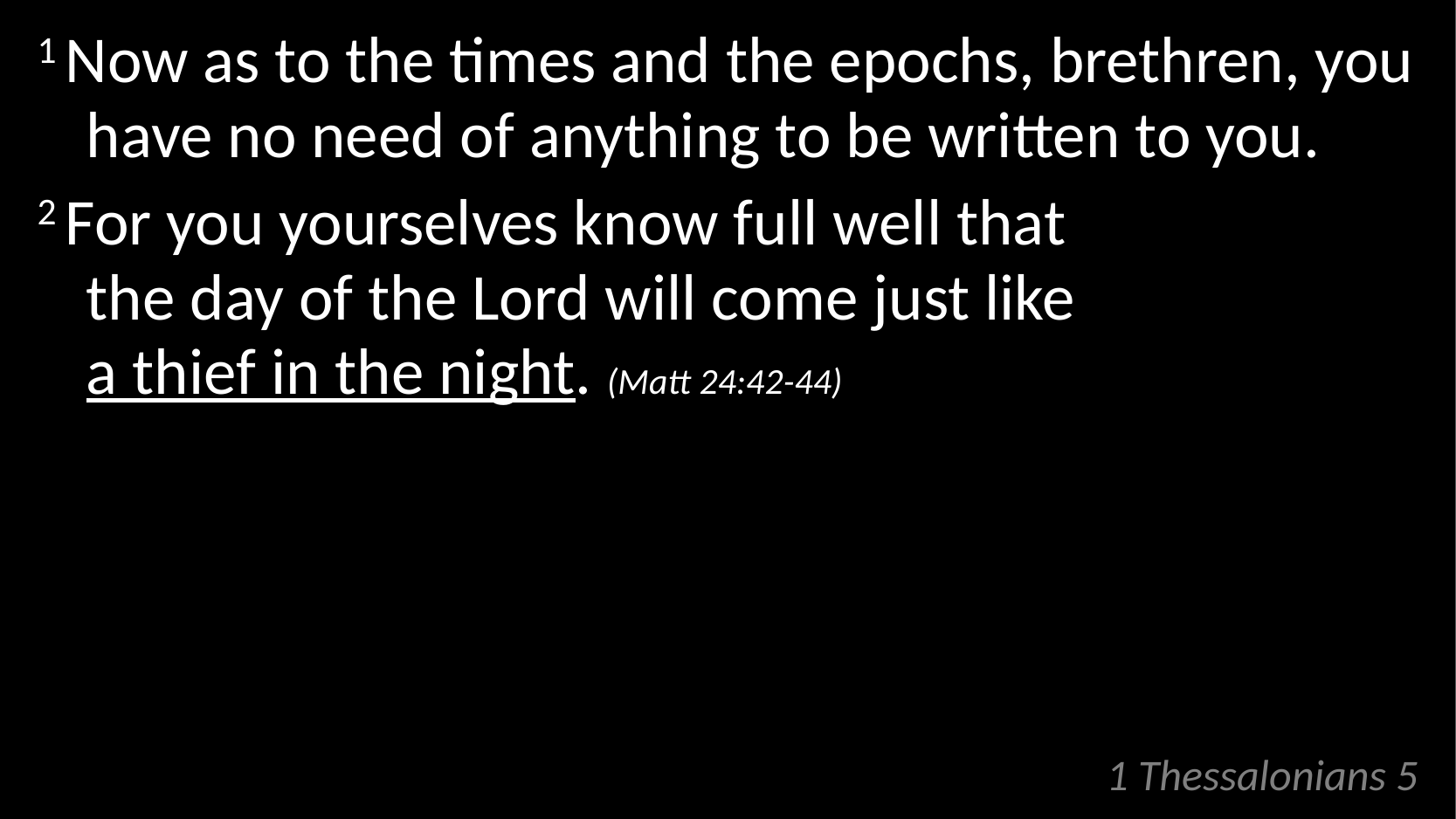

1 Now as to the times and the epochs, brethren, you have no need of anything to be written to you.
2 For you yourselves know full well that
the day of the Lord will come just like
a thief in the night. (Matt 24:42-44)
# 1 Thessalonians 5